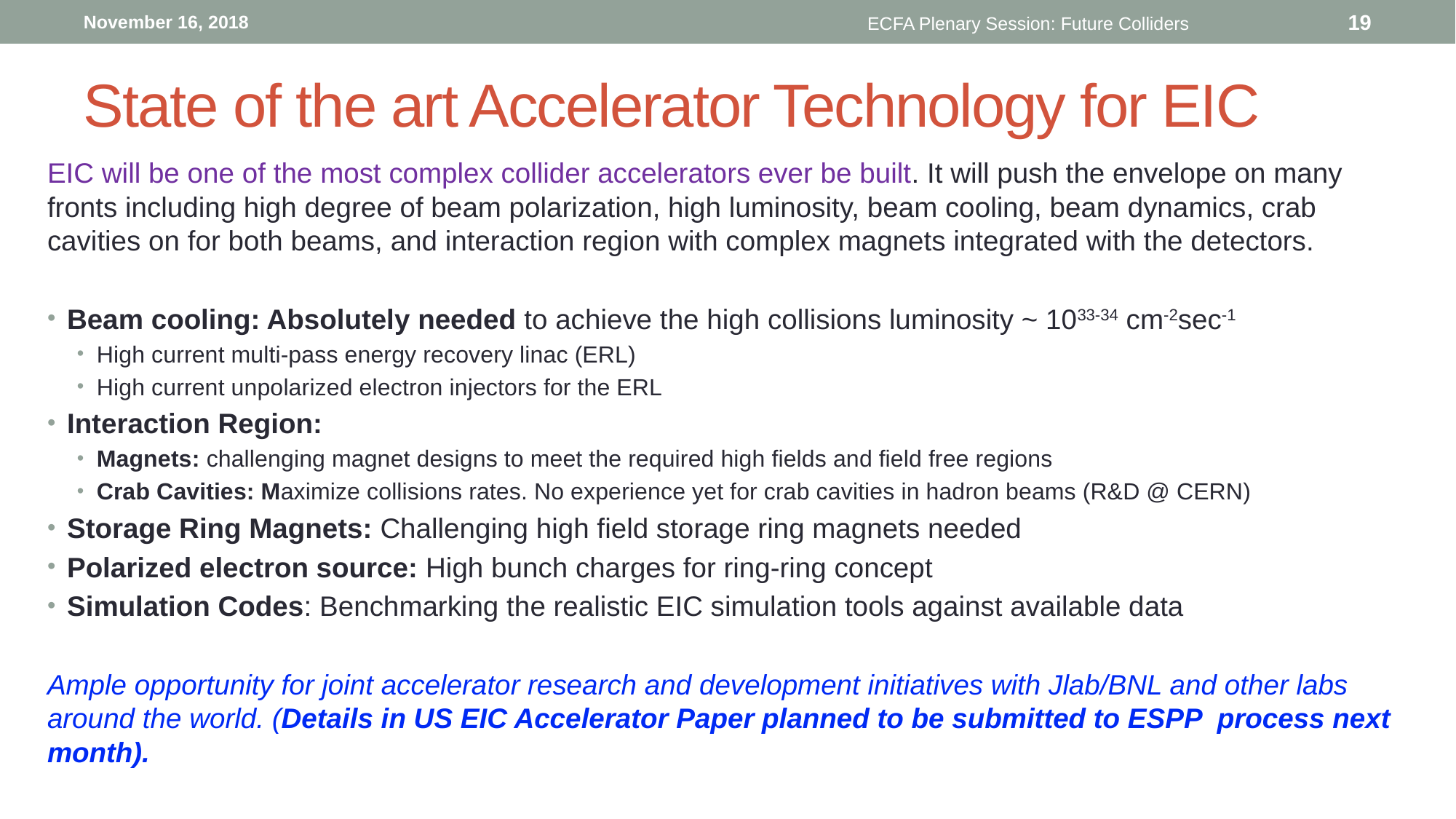

November 16, 2018
ECFA Plenary Session: Future Colliders
19
# State of the art Accelerator Technology for EIC
EIC will be one of the most complex collider accelerators ever be built. It will push the envelope on many fronts including high degree of beam polarization, high luminosity, beam cooling, beam dynamics, crab cavities on for both beams, and interaction region with complex magnets integrated with the detectors.

Beam cooling: Absolutely needed to achieve the high collisions luminosity ~ 1033-34 cm-2sec-1
High current multi-pass energy recovery linac (ERL)
High current unpolarized electron injectors for the ERL
Interaction Region:
Magnets: challenging magnet designs to meet the required high fields and field free regions
Crab Cavities: Maximize collisions rates. No experience yet for crab cavities in hadron beams (R&D @ CERN)
Storage Ring Magnets: Challenging high field storage ring magnets needed
Polarized electron source: High bunch charges for ring-ring concept
Simulation Codes: Benchmarking the realistic EIC simulation tools against available data

Ample opportunity for joint accelerator research and development initiatives with Jlab/BNL and other labs around the world. (Details in US EIC Accelerator Paper planned to be submitted to ESPP  process next month).